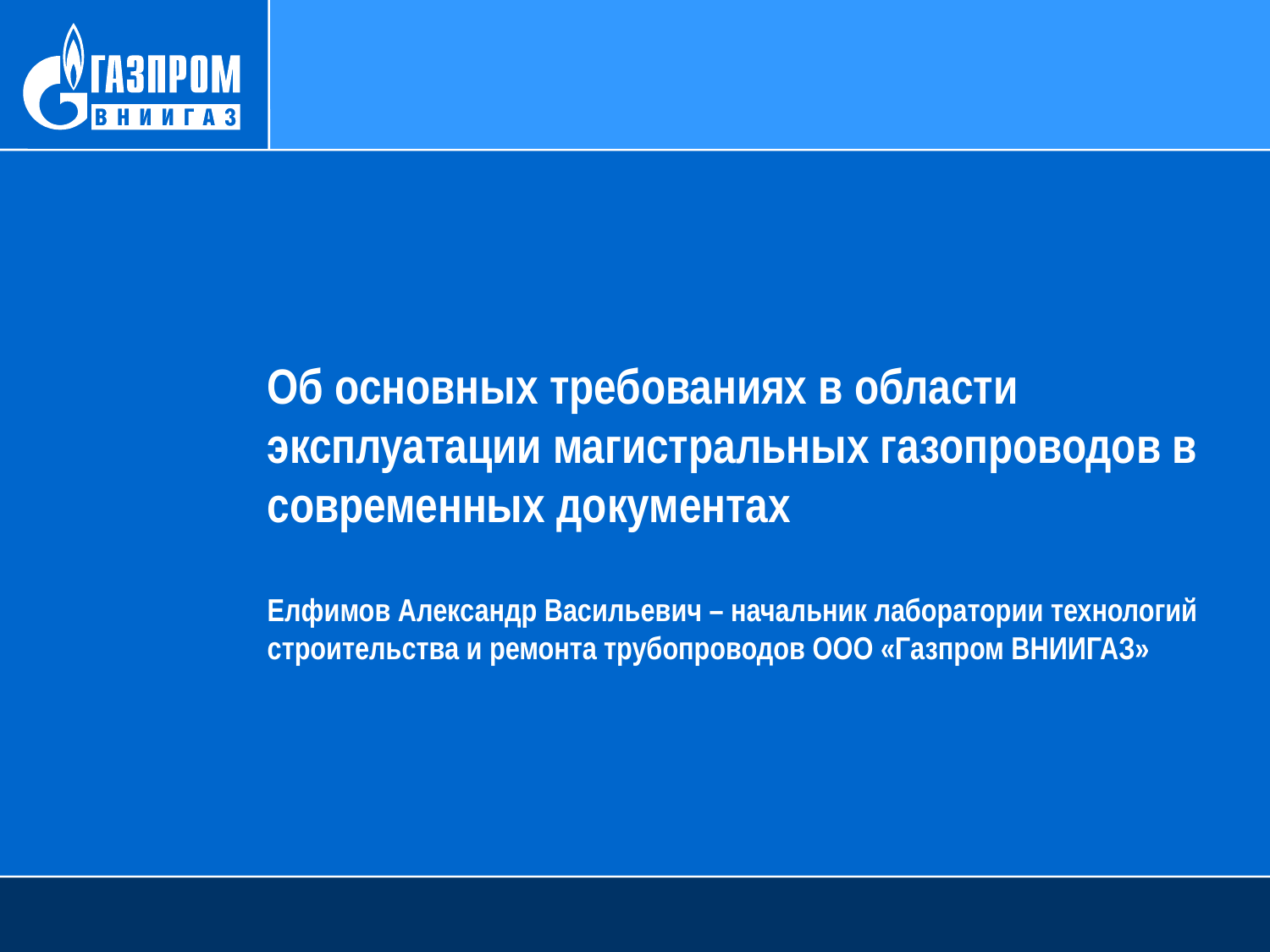

Об основных требованиях в области эксплуатации магистральных газопроводов в современных документах

Елфимов Александр Васильевич – начальник лаборатории технологий строительства и ремонта трубопроводов ООО «Газпром ВНИИГАЗ»